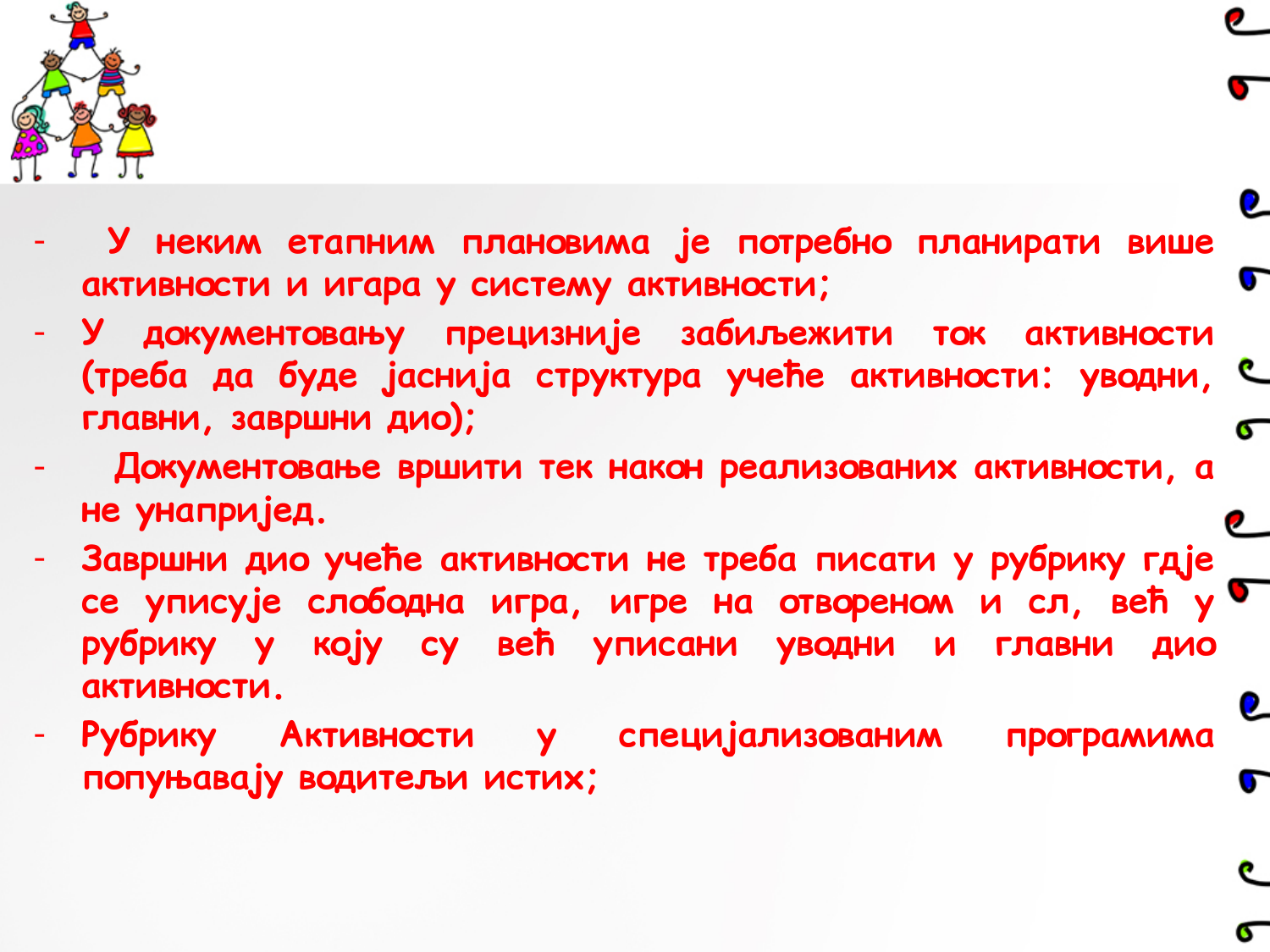

У неким етапним плановима је потребно планирати више активности и игара у систему активности;
У документовању прецизније забиљежити ток активности (треба да буде јаснија структура учеће активности: уводни, главни, завршни дио);
  Документовање вршити тек након реализованих активности, а не унапријед.
Завршни дио учеће активности не треба писати у рубрику гдје се уписује слободна игра, игре на отвореном и сл, већ у рубрику у коју су већ уписани уводни и главни дио активности.
Рубрику Активности у специјализованим програмима попуњавају водитељи истих;